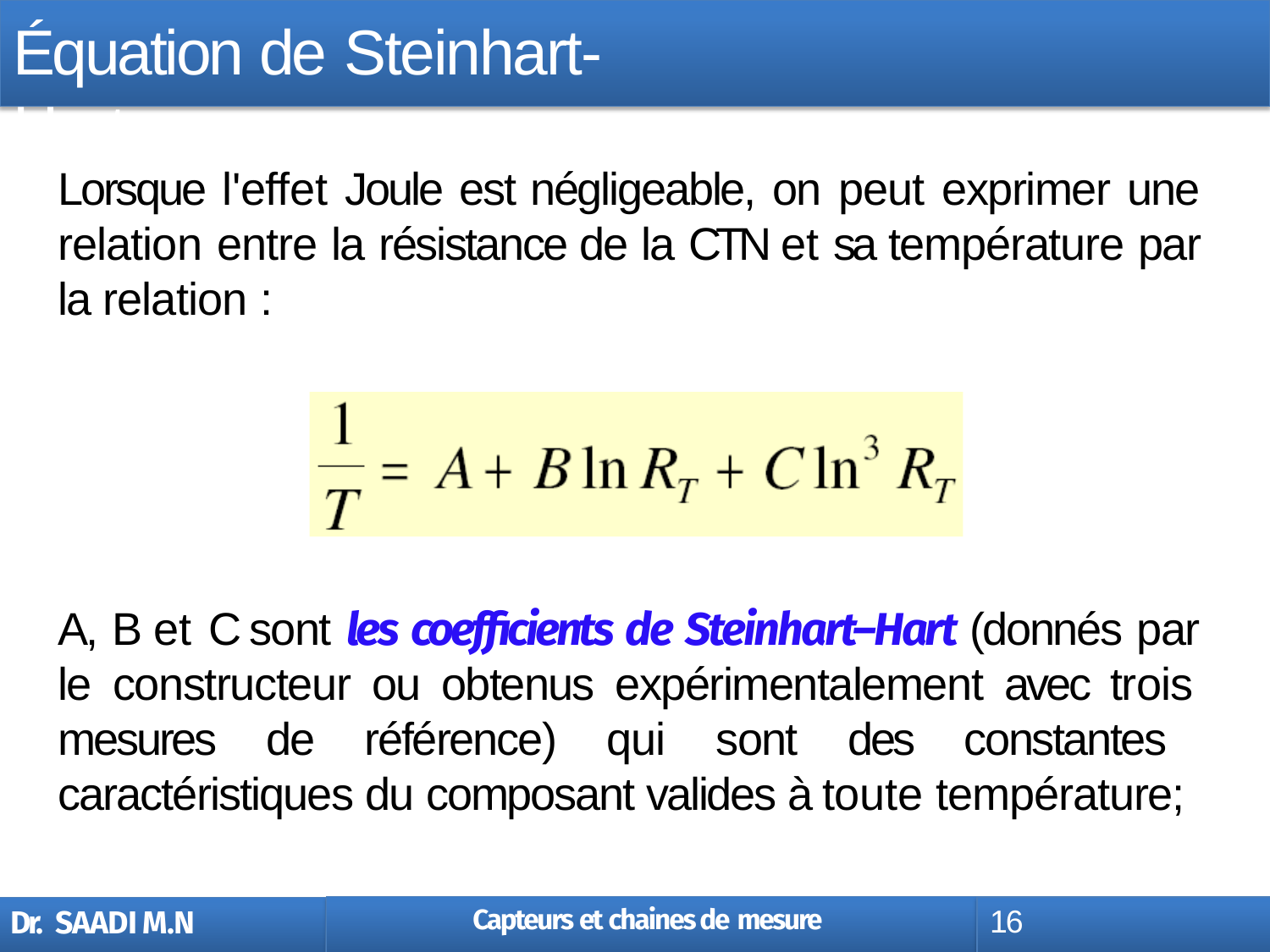

# Équation de Steinhart-Hart

Lorsque l'effet Joule est négligeable, on peut exprimer une  relation entre la résistance de la CTN et sa température par  la relation :

A, B et C sont les coefficients de Steinhart–Hart (donnés par  le constructeur ou obtenus expérimentalement avec trois  mesures de référence) qui sont des constantes  caractéristiques du composant valides à toute température;

Capteurs et chaines de mesure
16
Dr.  SAADI M.N